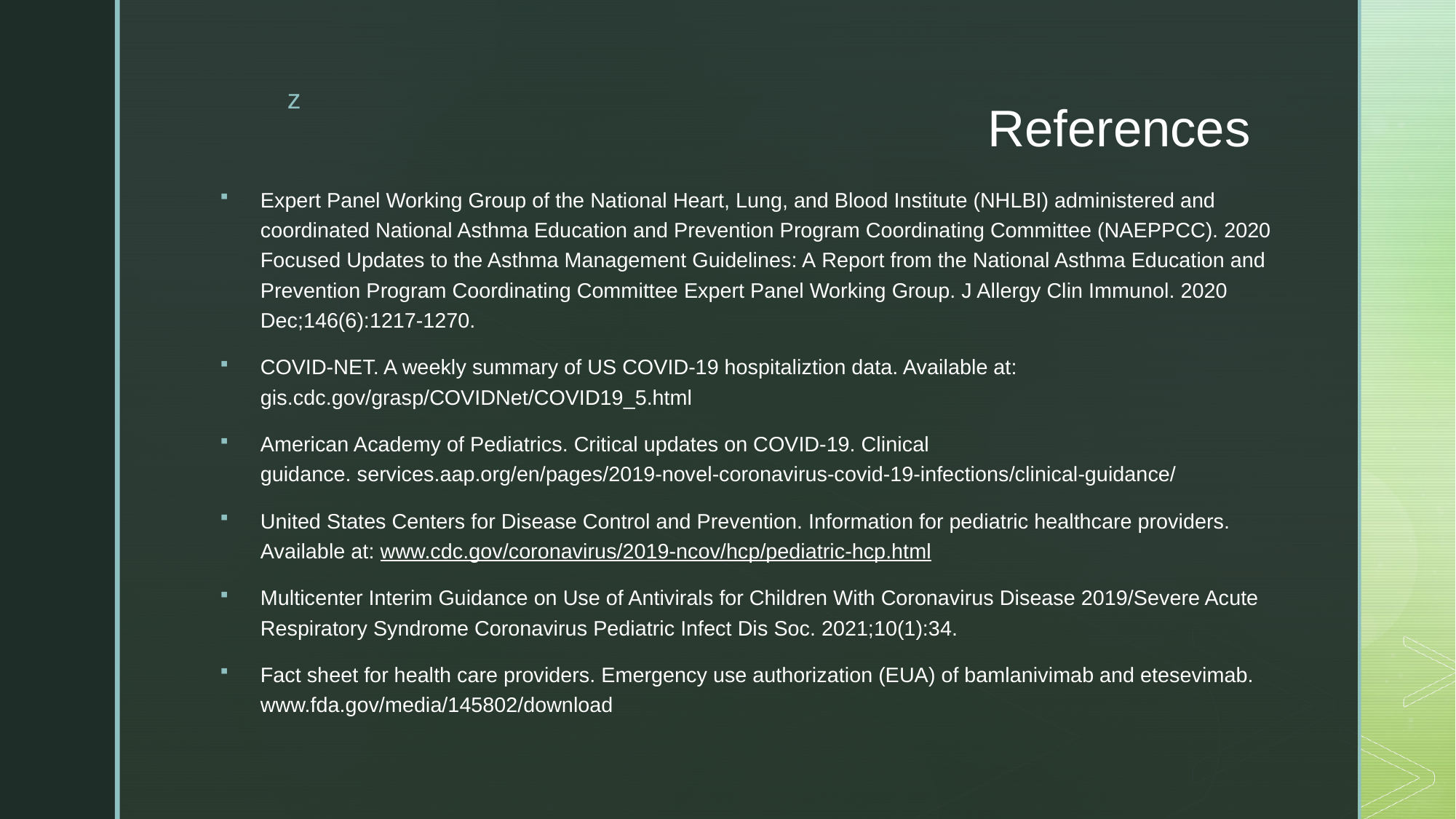

# References
Expert Panel Working Group of the National Heart, Lung, and Blood Institute (NHLBI) administered and coordinated National Asthma Education and Prevention Program Coordinating Committee (NAEPPCC). 2020 Focused Updates to the Asthma Management Guidelines: A Report from the National Asthma Education and Prevention Program Coordinating Committee Expert Panel Working Group. J Allergy Clin Immunol. 2020 Dec;146(6):1217-1270.
COVID-NET. A weekly summary of US COVID-19 hospitaliztion data. Available at: gis.cdc.gov/grasp/COVIDNet/COVID19_5.html
American Academy of Pediatrics. Critical updates on COVID-19. Clinical guidance. services.aap.org/en/pages/2019-novel-coronavirus-covid-19-infections/clinical-guidance/
United States Centers for Disease Control and Prevention. Information for pediatric healthcare providers. Available at: www.cdc.gov/coronavirus/2019-ncov/hcp/pediatric-hcp.html
Multicenter Interim Guidance on Use of Antivirals for Children With Coronavirus Disease 2019/Severe Acute Respiratory Syndrome Coronavirus Pediatric Infect Dis Soc. 2021;10(1):34.
Fact sheet for health care providers. Emergency use authorization (EUA) of bamlanivimab and etesevimab. www.fda.gov/media/145802/download